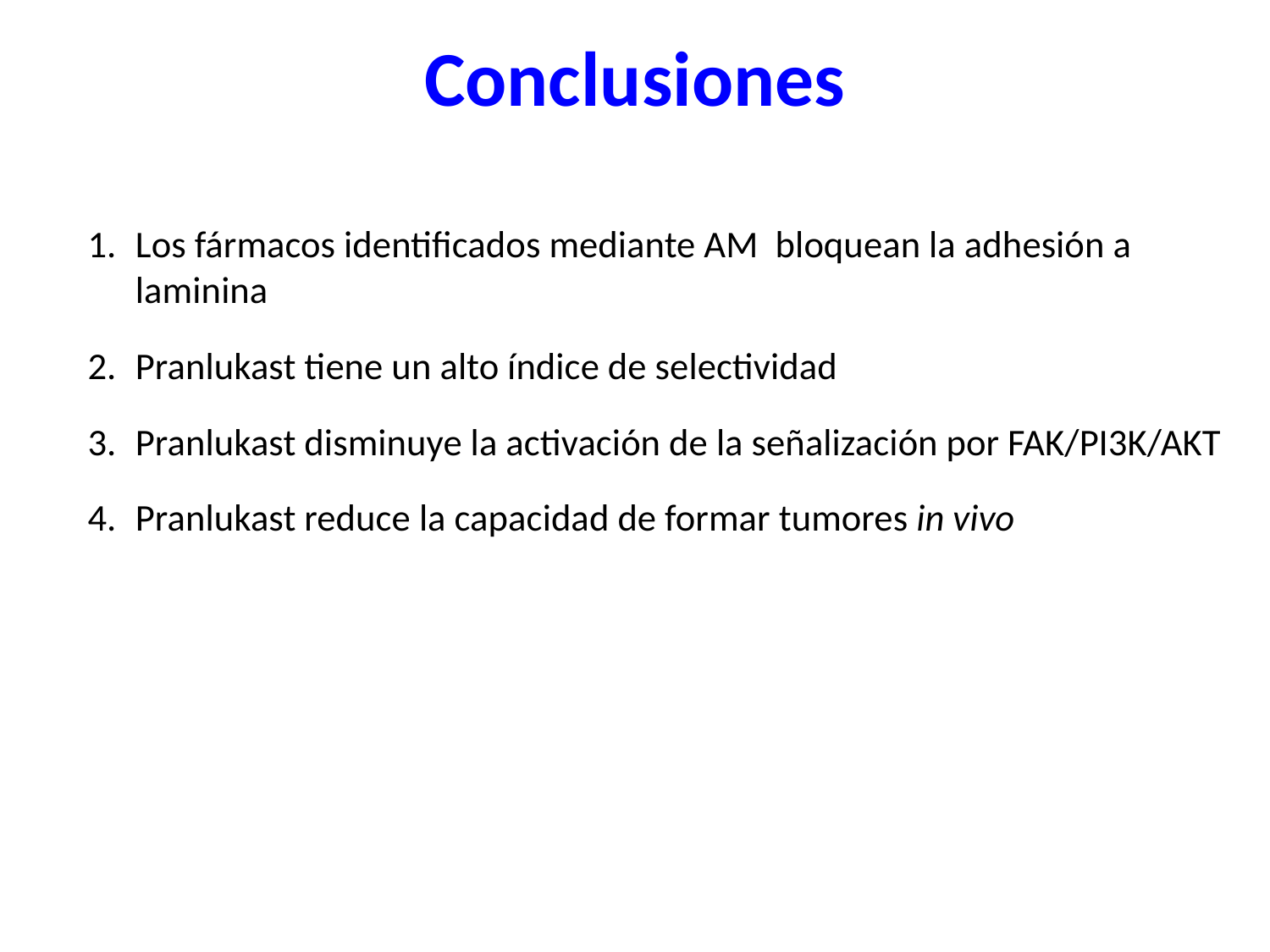

Los fármacos identificados mediante AM  bloquean la adhesión a laminina

Pranlukast tiene un alto índice de selectividad

Pranlukast disminuye la activación de la señalización por FAK/PI3K/AKT

Pranlukast reduce la capacidad de formar tumores in vivo

# Conclusiones